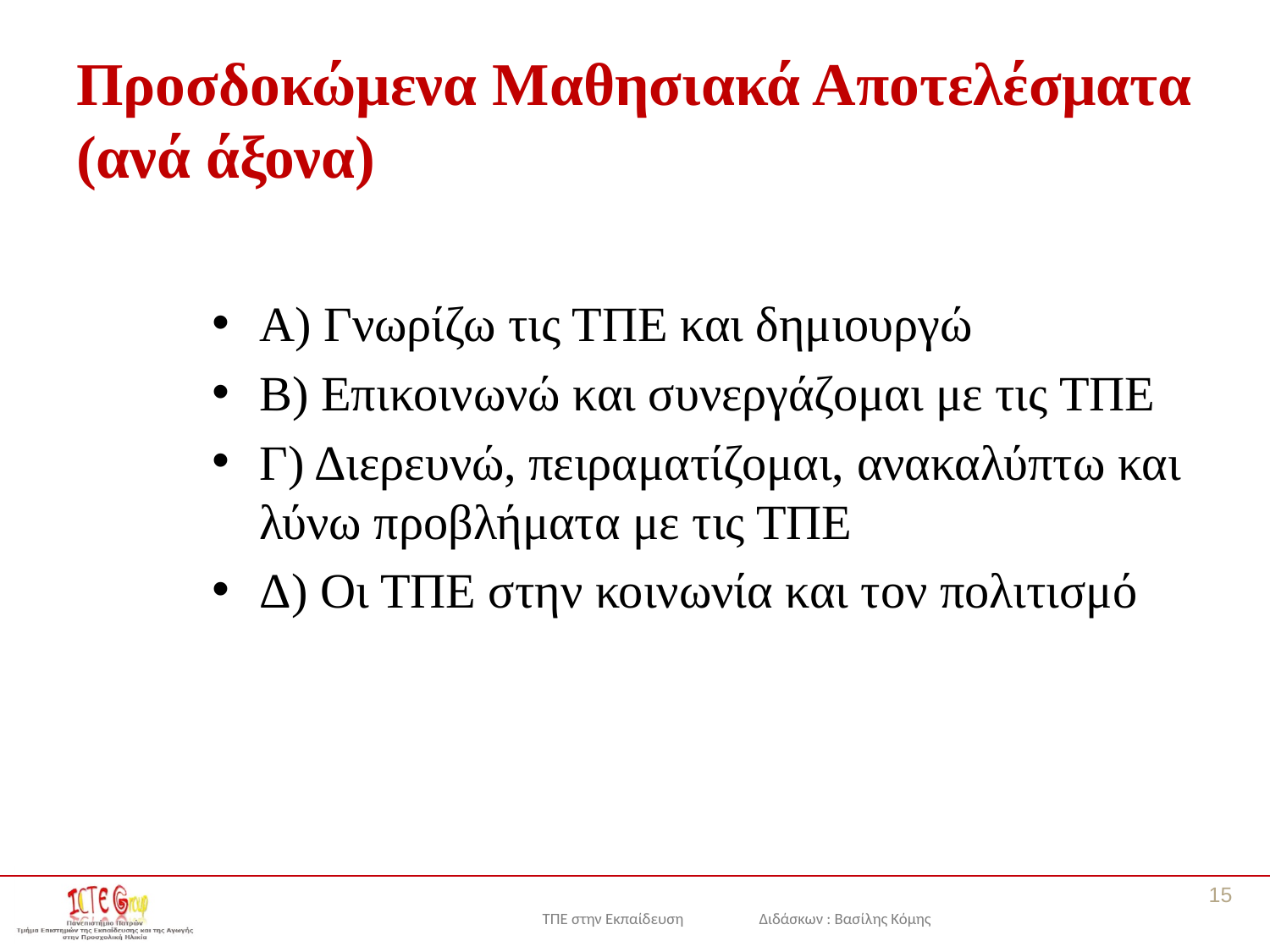

# Προσδοκώμενα Μαθησιακά Αποτελέσματα (ανά άξονα)
Α) Γνωρίζω τις ΤΠΕ και δημιουργώ
Β) Επικοινωνώ και συνεργάζομαι με τις ΤΠΕ
Γ) Διερευνώ, πειραματίζομαι, ανακαλύπτω και λύνω προβλήματα με τις ΤΠΕ
Δ) Οι ΤΠΕ στην κοινωνία και τον πολιτισμό

15